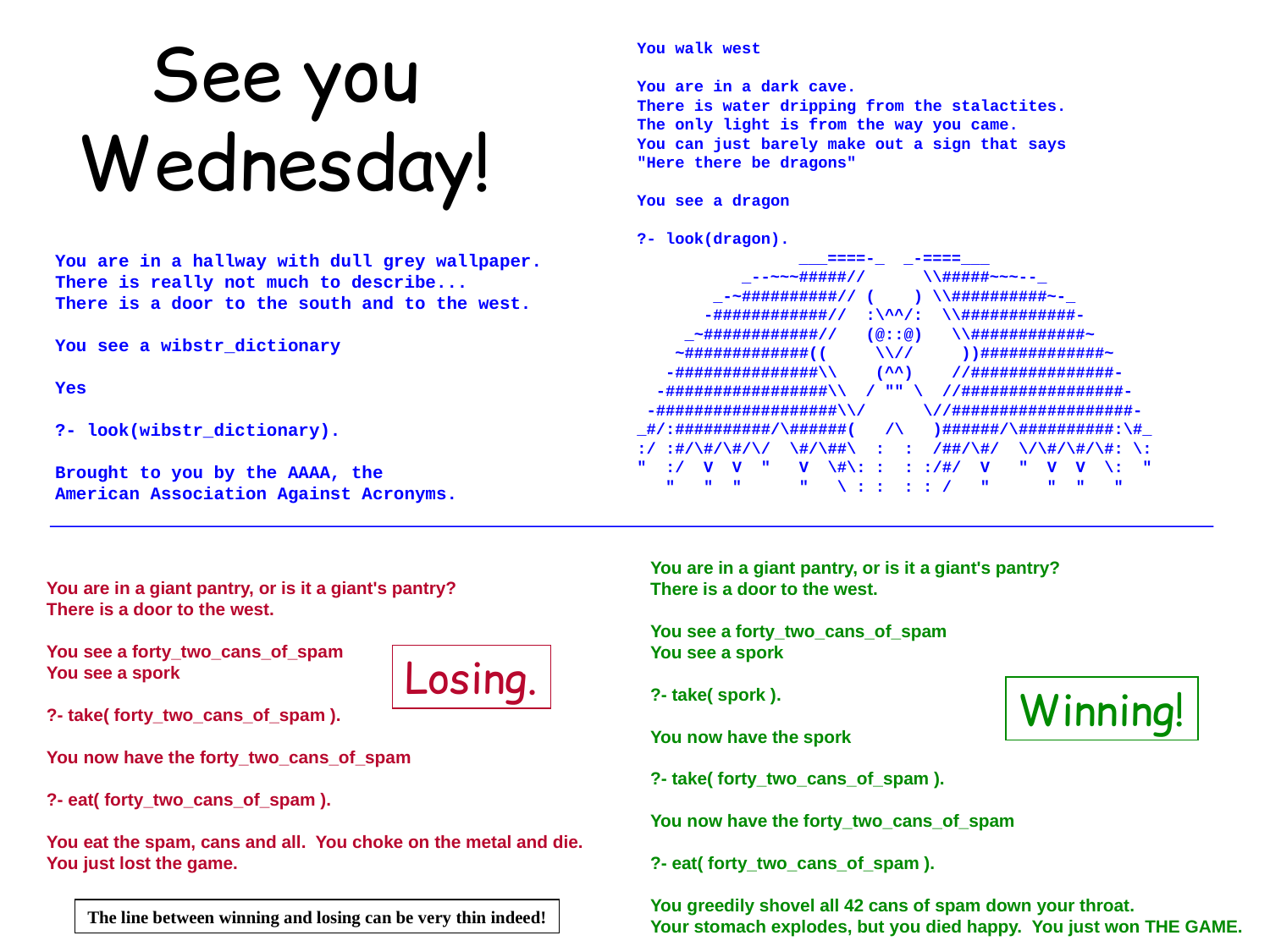

See you Wednesday!
You walk west

You are in a dark cave.
There is water dripping from the stalactites.
The only light is from the way you came.
You can just barely make out a sign that says
"Here there be dragons"

You see a dragon

?- look(dragon).
                 ___====-_  _-====___
           _--~~~#####//      \\#####~~~--_
        _-~##########// (    ) \\##########~-_
       -############//  :\^^/:  \\############-
     _~############//   (@::@)   \\############~
    ~#############((     \\//     ))#############~
   -###############\\    (^^)    //###############-
  -#################\\  / "" \  //#################-
 -###################\\/      \//###################-
_#/:##########/\######(   /\   )######/\##########:\#_
:/ :#/\#/\#/\/  \#/\##\  :  :  /##/\#/  \/\#/\#/\#: \:
"  :/  V  V  "   V  \#\: :  : :/#/  V   "  V  V  \:  "
   "   "  "      "   \ : :  : : /   "      "  "   "
You are in a hallway with dull grey wallpaper.
There is really not much to describe...
There is a door to the south and to the west.

You see a wibstr_dictionary

Yes

?- look(wibstr_dictionary).

Brought to you by the AAAA, the
American Association Against Acronyms.

You are in a giant pantry, or is it a giant's pantry?
There is a door to the west.

You see a forty_two_cans_of_spam
You see a spork

?- take( spork ).

You now have the spork

?- take( forty_two_cans_of_spam ).

You now have the forty_two_cans_of_spam

?- eat( forty_two_cans_of_spam ).

You greedily shovel all 42 cans of spam down your throat.
Your stomach explodes, but you died happy.  You just won THE GAME.
You are in a giant pantry, or is it a giant's pantry?
There is a door to the west.

You see a forty_two_cans_of_spam
You see a spork

?- take( forty_two_cans_of_spam ).

You now have the forty_two_cans_of_spam

?- eat( forty_two_cans_of_spam ).

You eat the spam, cans and all.  You choke on the metal and die.
You just lost the game.
Losing.
Winning!
The line between winning and losing can be very thin indeed!